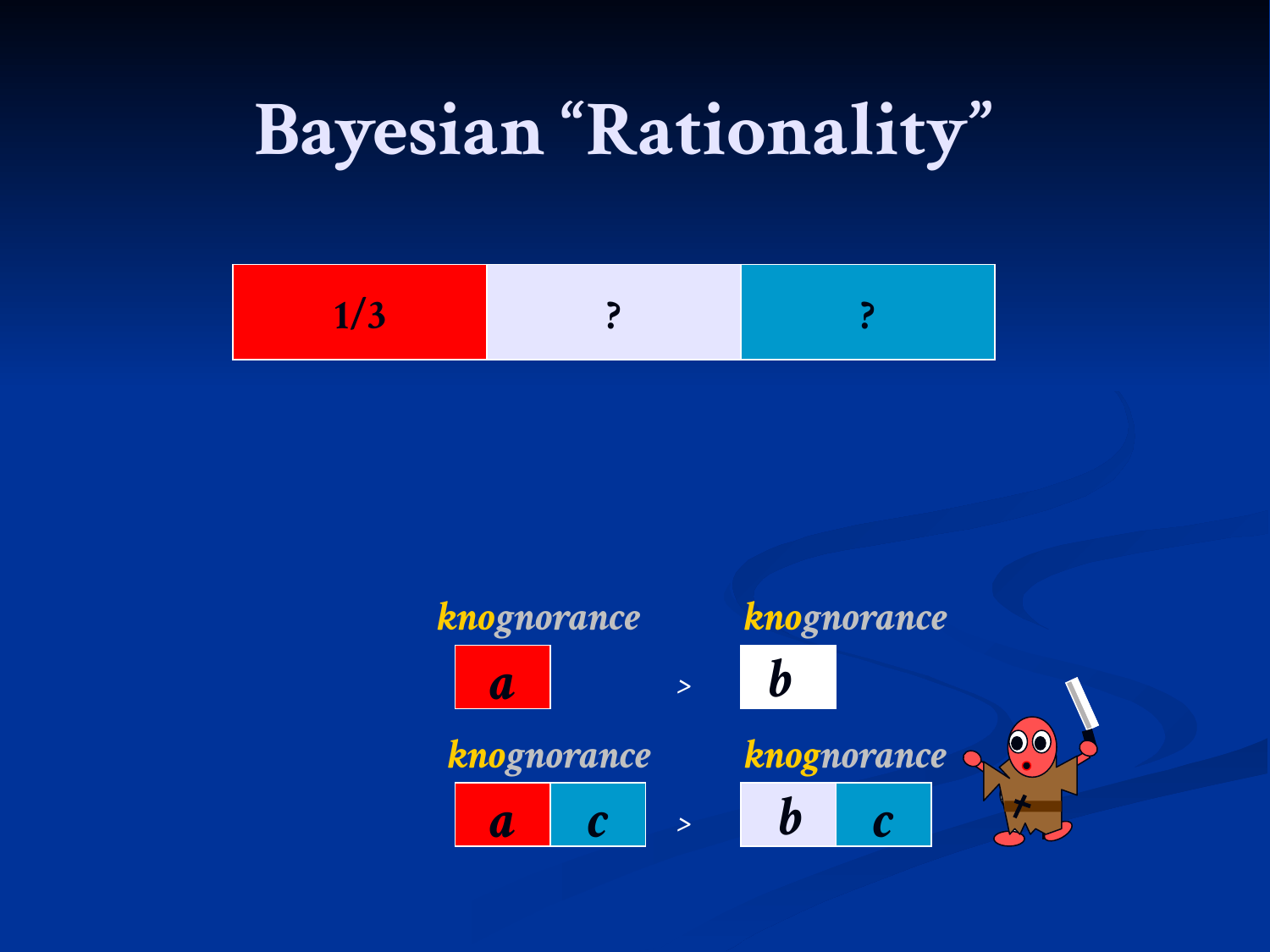

# Bayesian “Rationality”
1/3
?
?
knognorance
knognorance
b
a
b
>

knognorance
knognorance
b

c
a
c
>